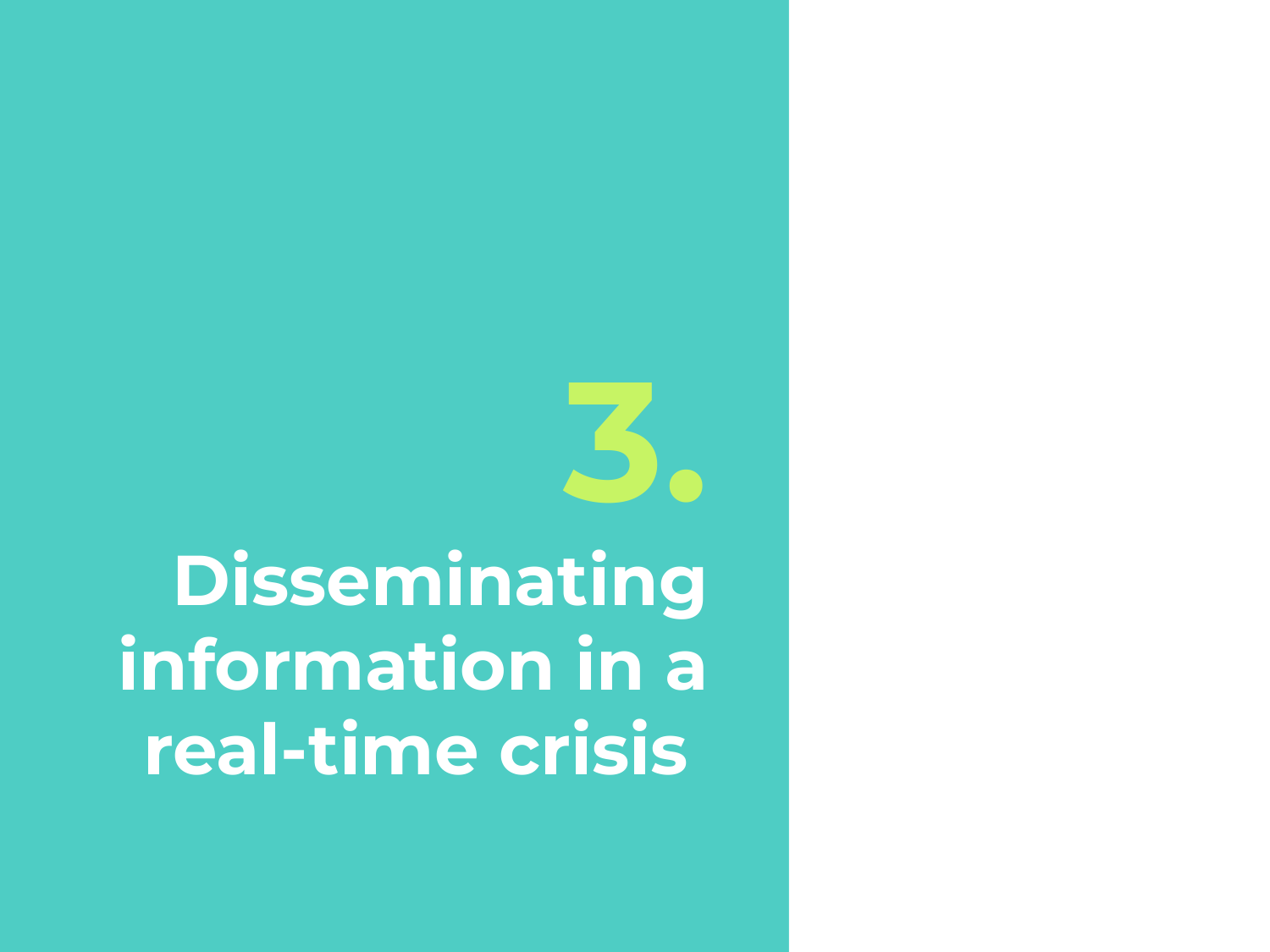

# 3.
Disseminating information in a real-time crisis